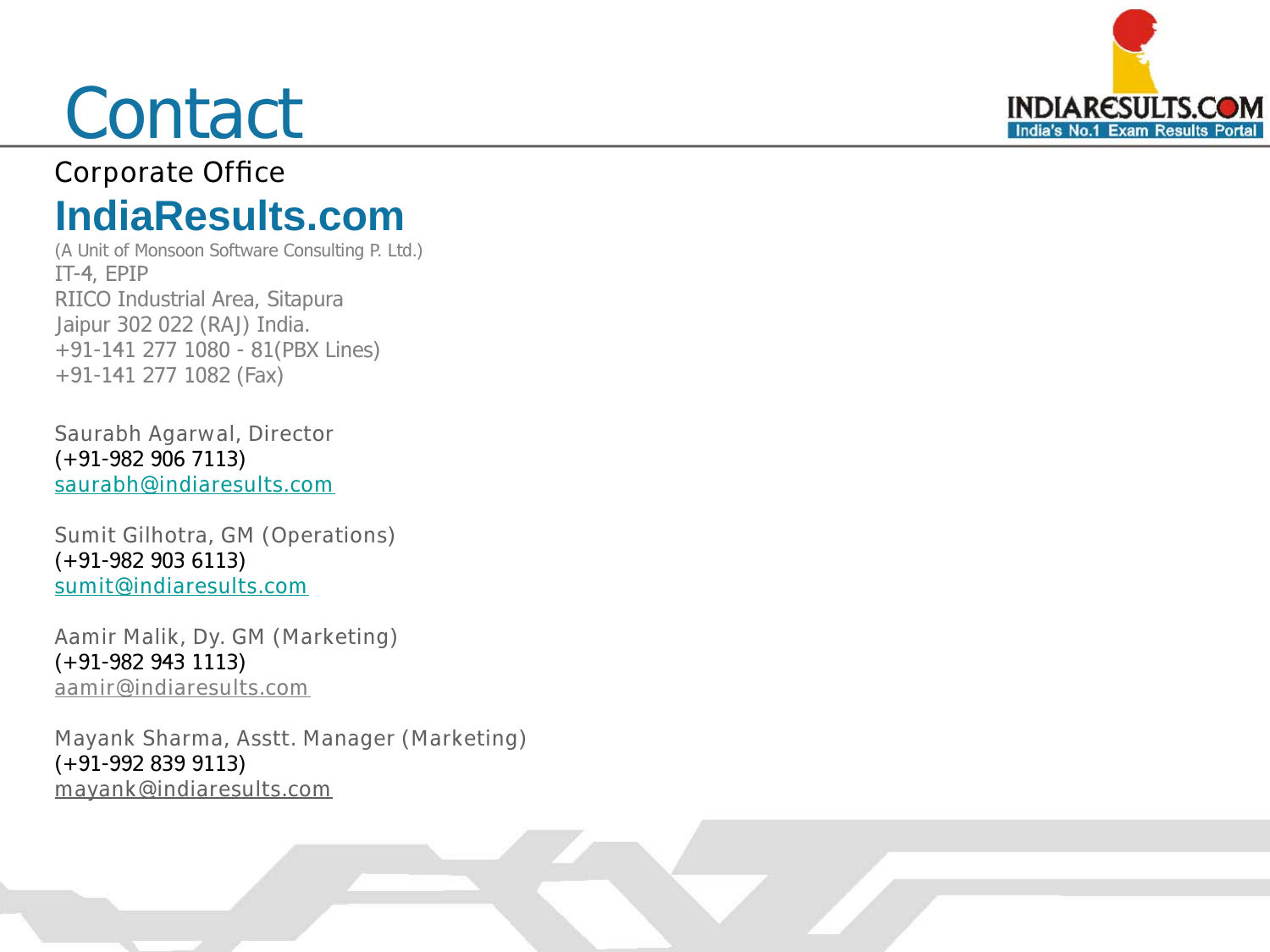

Contact
Corporate Office
IndiaResults.com
(A Unit of Monsoon Software Consulting P. Ltd.)
IT-4, EPIP
RIICO Industrial Area, Sitapura
Jaipur 302 022 (RAJ) India.
+91-141 277 1080 - 81(PBX Lines)
+91-141 277 1082 (Fax)
Saurabh Agarwal, Director
(+91-982 906 7113)
saurabh@indiaresults.com

Sumit Gilhotra, GM (Operations)
(+91-982 903 6113)
sumit@indiaresults.com

Aamir Malik, Dy. GM (Marketing)
(+91-982 943 1113)
aamir@indiaresults.com

Mayank Sharma, Asstt. Manager (Marketing)
(+91-992 839 9113)
mayank@indiaresults.com